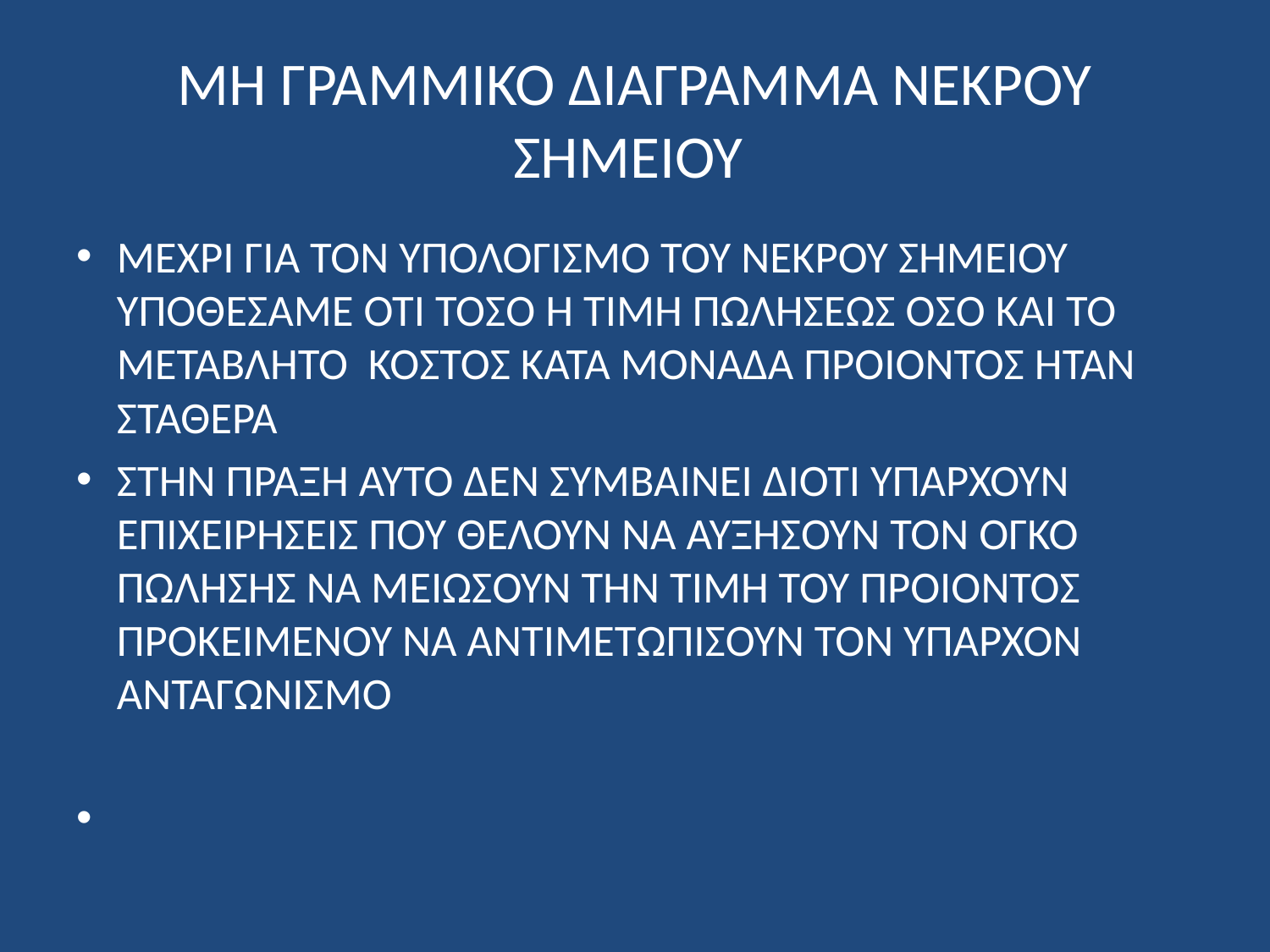

# ΜΗ ΓΡΑΜΜΙΚΟ ΔΙΑΓΡΑΜΜΑ ΝΕΚΡΟΥ ΣΗΜΕΙΟΥ
ΜΕΧΡΙ ΓΙΑ ΤΟΝ ΥΠΟΛΟΓΙΣΜΟ ΤΟΥ ΝΕΚΡΟΥ ΣΗΜΕΙΟΥ ΥΠΟΘΕΣΑΜΕ ΌΤΙ ΤΟΣΟ Η ΤΙΜΗ ΠΩΛΗΣΕΩΣ ΟΣΟ ΚΑΙ ΤΟ ΜΕΤΑΒΛΗΤΟ  ΚΟΣΤΟΣ ΚΑΤΆ ΜΟΝΑΔΑ ΠΡΟΙΟΝΤΟΣ ΗΤΑΝ ΣΤΑΘΕΡΑ
ΣΤΗΝ ΠΡΑΞΗ ΑΥΤΌ ΔΕΝ ΣΥΜΒΑΙΝΕΙ ΔΙΟΤΙ ΥΠΑΡΧΟΥΝ ΕΠΙΧΕΙΡΗΣΕΙΣ ΠΟΥ ΘΕΛΟΥΝ ΝΑ ΑΥΞΗΣΟΥΝ ΤΟΝ ΟΓΚΟ ΠΩΛΗΣΗΣ ΝΑ ΜΕΙΩΣΟΥΝ ΤΗΝ ΤΙΜΗ ΤΟΥ ΠΡΟΙΟΝΤΟΣ ΠΡΟΚΕΙΜΕΝΟΥ ΝΑ ΑΝΤΙΜΕΤΩΠΙΣΟΥΝ ΤΟΝ ΥΠΑΡΧΟΝ ΑΝΤΑΓΩΝΙΣΜΟ